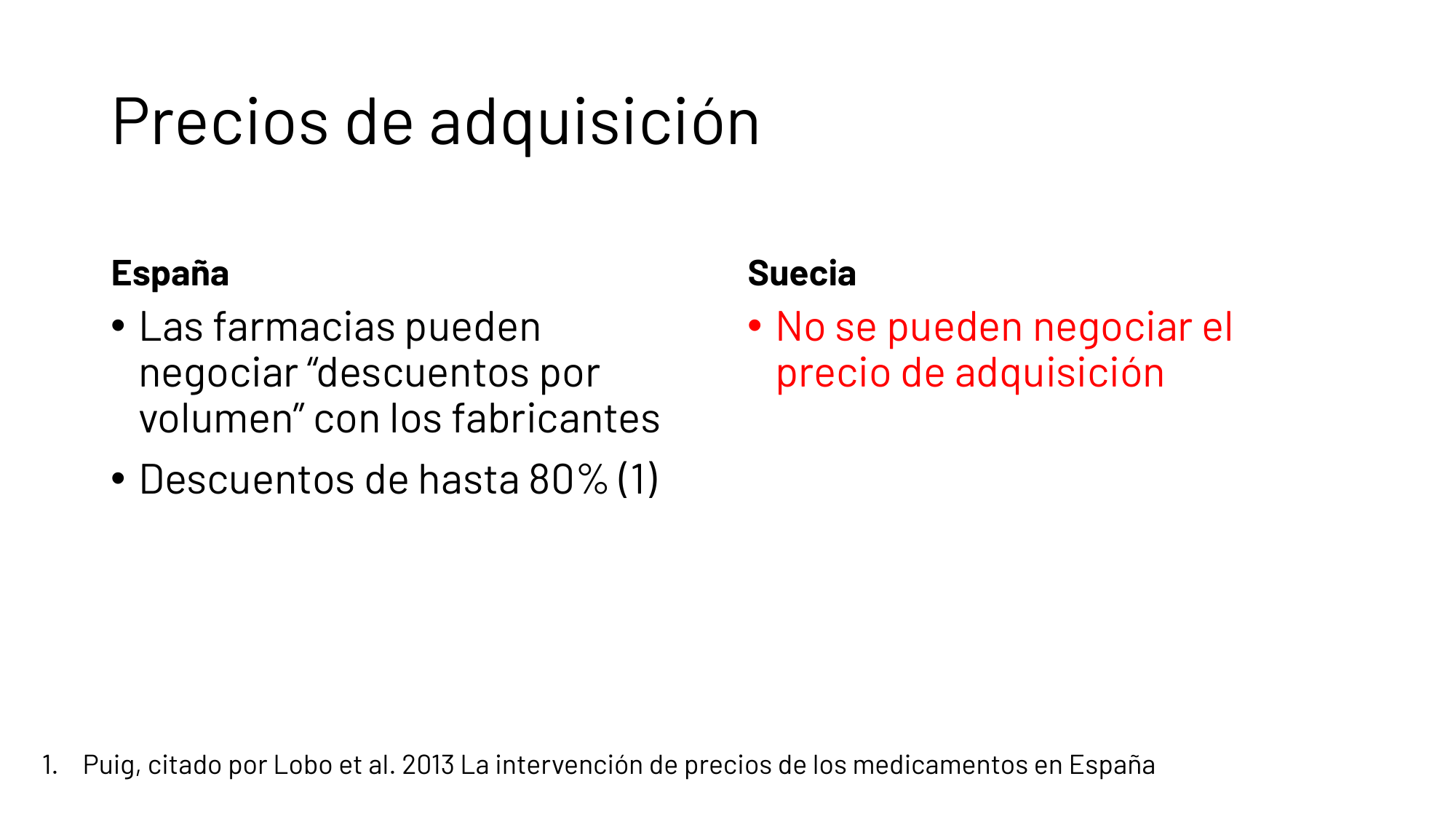

# Precios de adquisición
España
Suecia
Las farmacias pueden negociar “descuentos por volumen” con los fabricantes
Descuentos de hasta 80% (1)
No se pueden negociar el precio de adquisición
Puig, citado por Lobo et al. 2013 La intervención de precios de los medicamentos en España